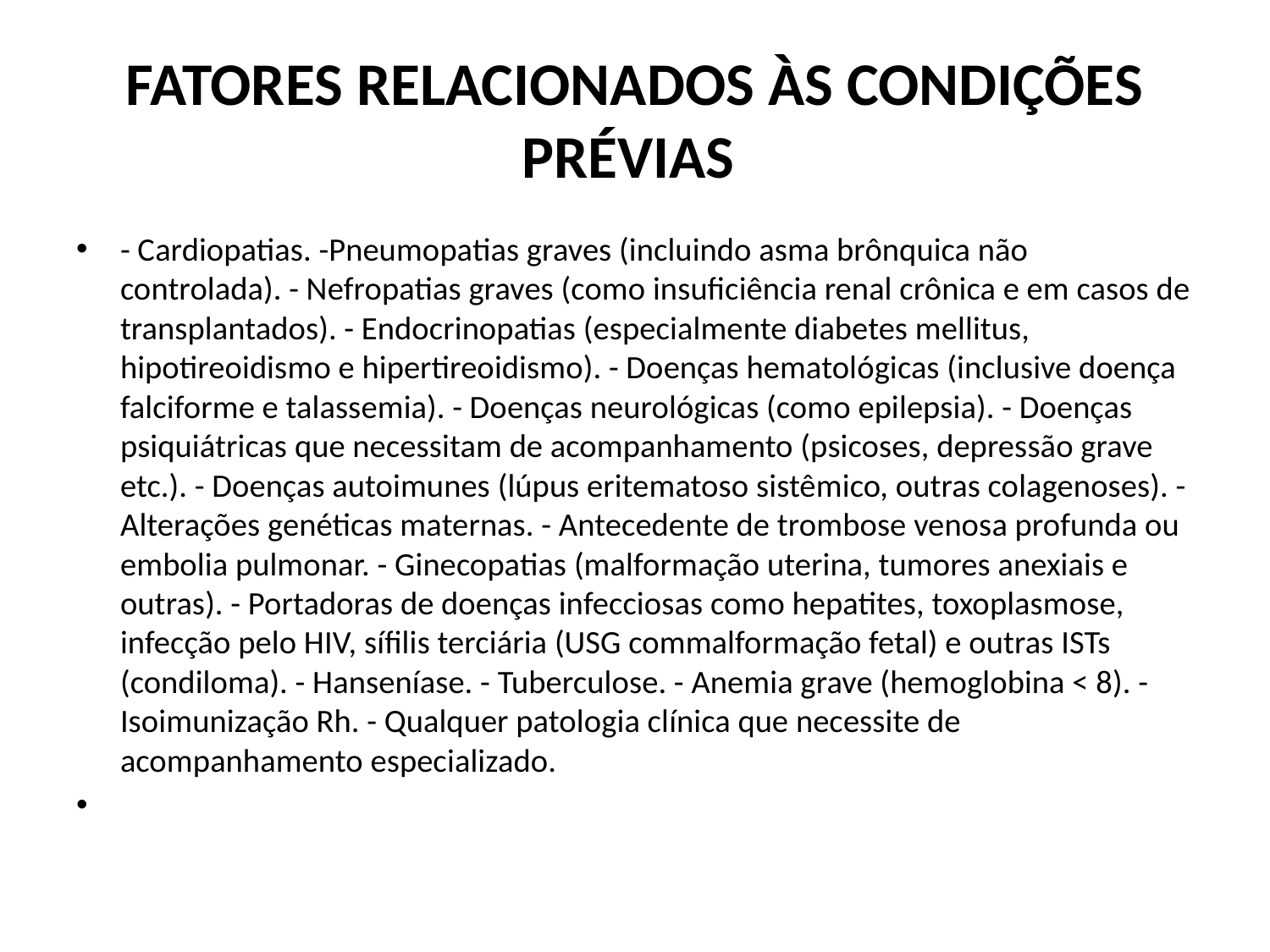

# FATORES RELACIONADOS ÀS CONDIÇÕES PRÉVIAS
- Cardiopatias. -Pneumopatias graves (incluindo asma brônquica não controlada). - Nefropatias graves (como insuficiência renal crônica e em casos de transplantados). - Endocrinopatias (especialmente diabetes mellitus, hipotireoidismo e hipertireoidismo). - Doenças hematológicas (inclusive doença falciforme e talassemia). - Doenças neurológicas (como epilepsia). - Doenças psiquiátricas que necessitam de acompanhamento (psicoses, depressão grave etc.). - Doenças autoimunes (lúpus eritematoso sistêmico, outras colagenoses). - Alterações genéticas maternas. - Antecedente de trombose venosa profunda ou embolia pulmonar. - Ginecopatias (malformação uterina, tumores anexiais e outras). - Portadoras de doenças infecciosas como hepatites, toxoplasmose, infecção pelo HIV, sífilis terciária (USG commalformação fetal) e outras ISTs (condiloma). - Hanseníase. - Tuberculose. - Anemia grave (hemoglobina < 8). - Isoimunização Rh. - Qualquer patologia clínica que necessite de acompanhamento especializado.